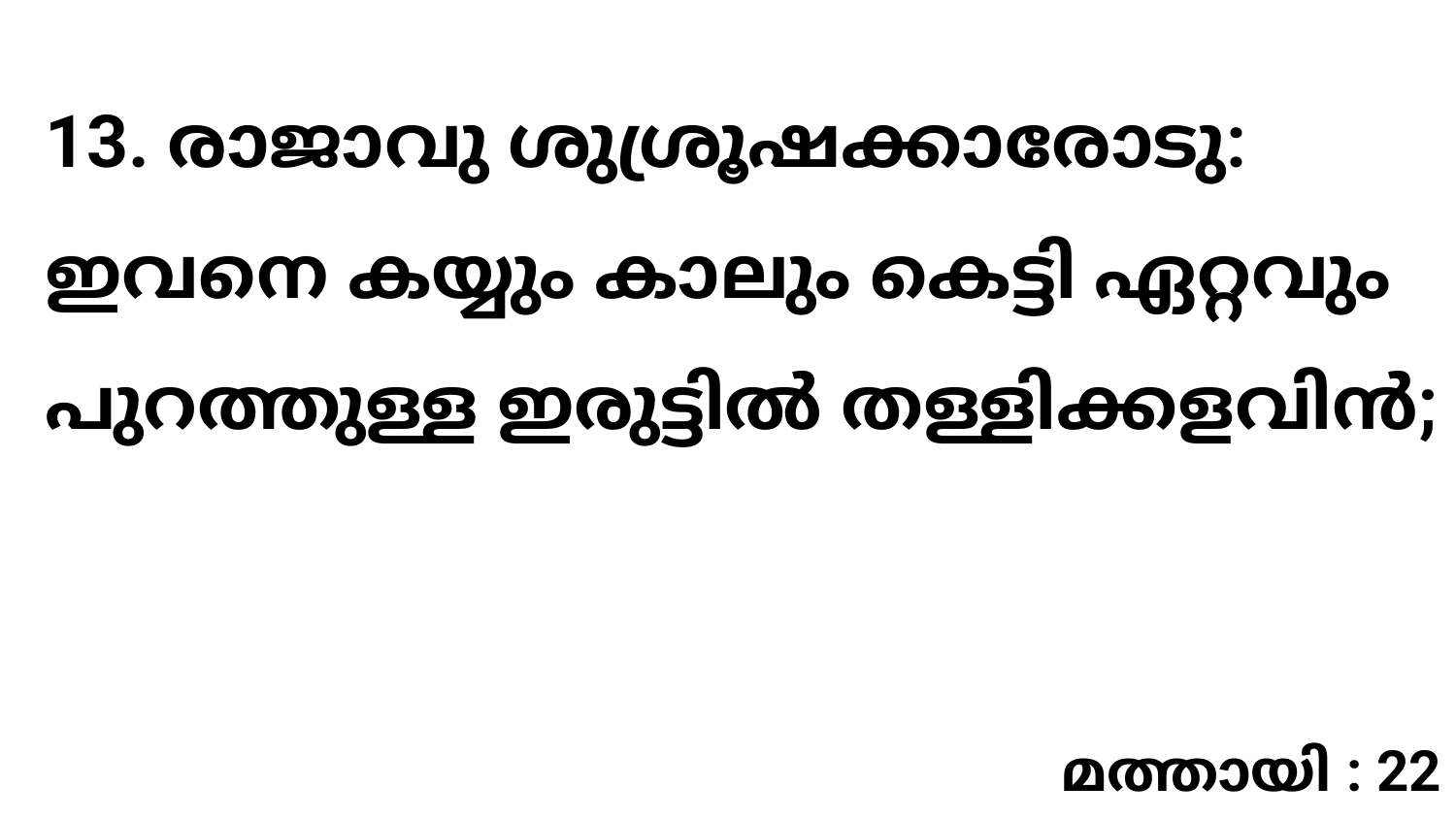

13. രാജാവു ശുശ്രൂഷക്കാരോടു: ഇവനെ കയ്യും കാലും കെട്ടി ഏറ്റവും പുറത്തുള്ള ഇരുട്ടിൽ തള്ളിക്കളവിൻ;
മത്തായി : 22